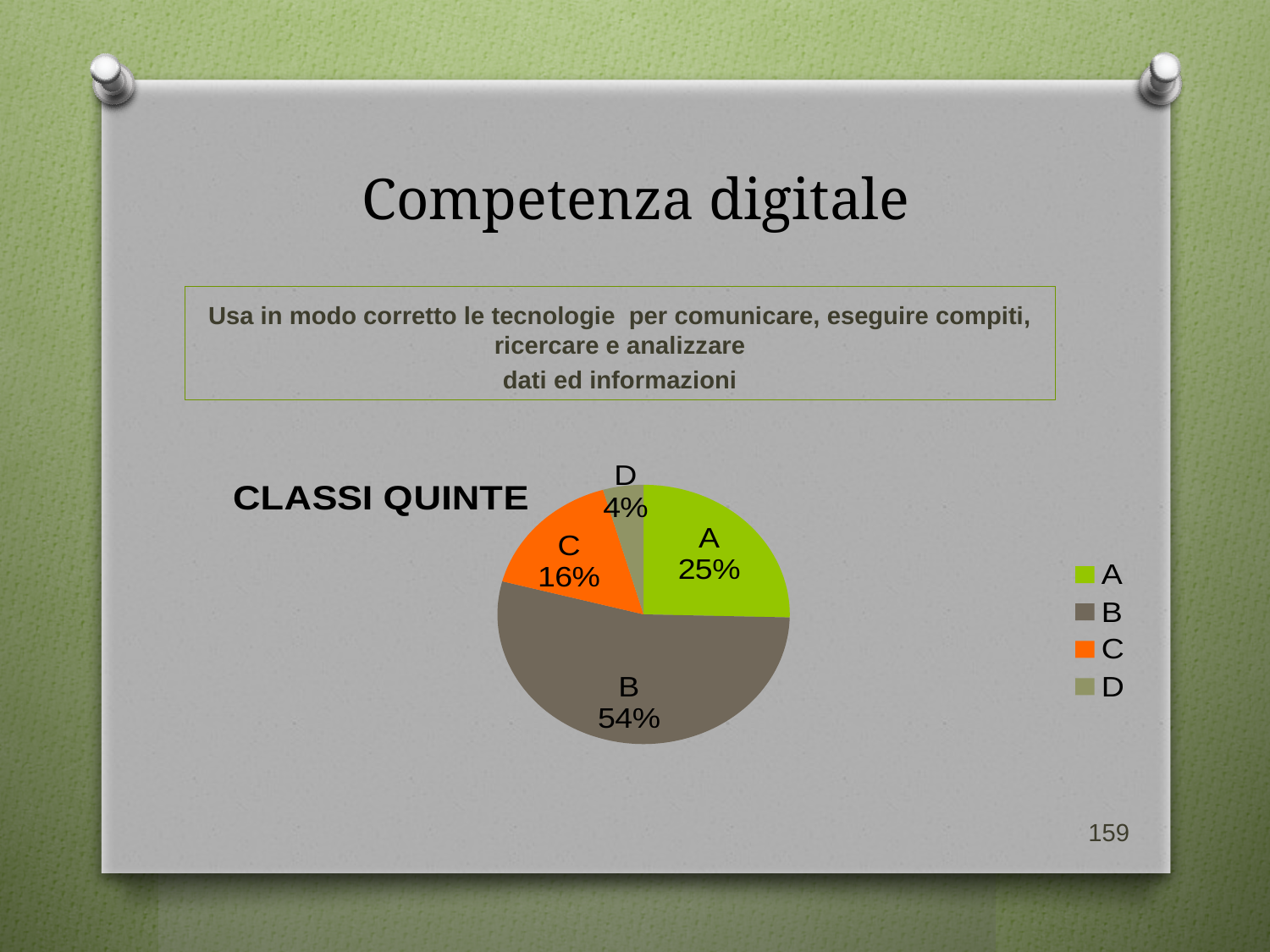

# Competenza digitale
Usa in modo corretto le tecnologie  per comunicare, eseguire compiti, ricercare e analizzare
dati ed informazioni

### Chart:

| Category | CLASSI QUINTE |
|---|---|
| A | 17.0 |
| B | 36.0 |
| C | 11.0 |
| D | 3.0 |
159